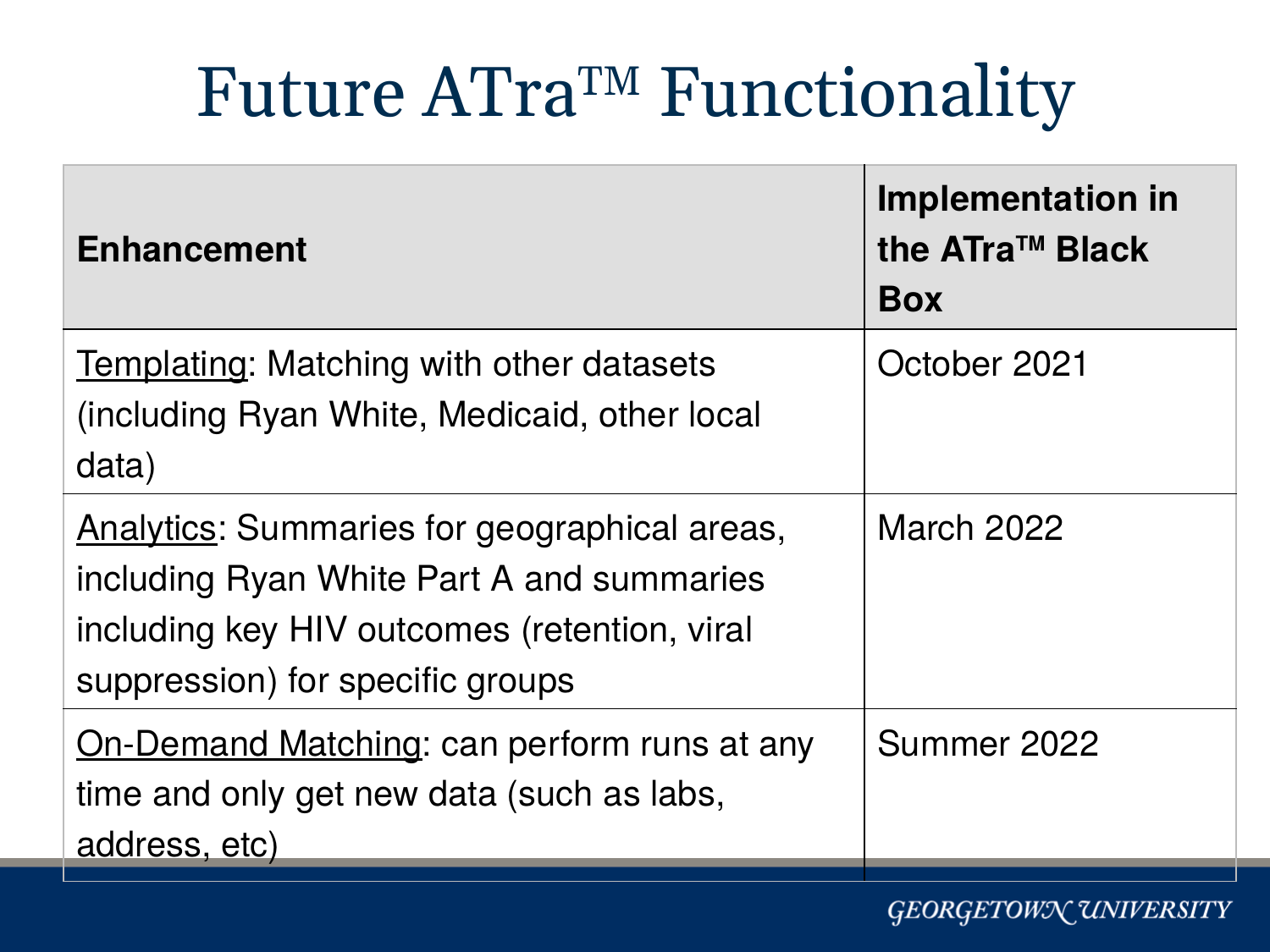

# Future ATraTM Functionality
| Enhancement | Implementation in the ATraTM Black Box |
| --- | --- |
| Templating: Matching with other datasets (including Ryan White, Medicaid, other local data) | October 2021 |
| Analytics: Summaries for geographical areas, including Ryan White Part A and summaries including key HIV outcomes (retention, viral suppression) for specific groups | March 2022 |
| On-Demand Matching: can perform runs at any time and only get new data (such as labs, address, etc) | Summer 2022 |